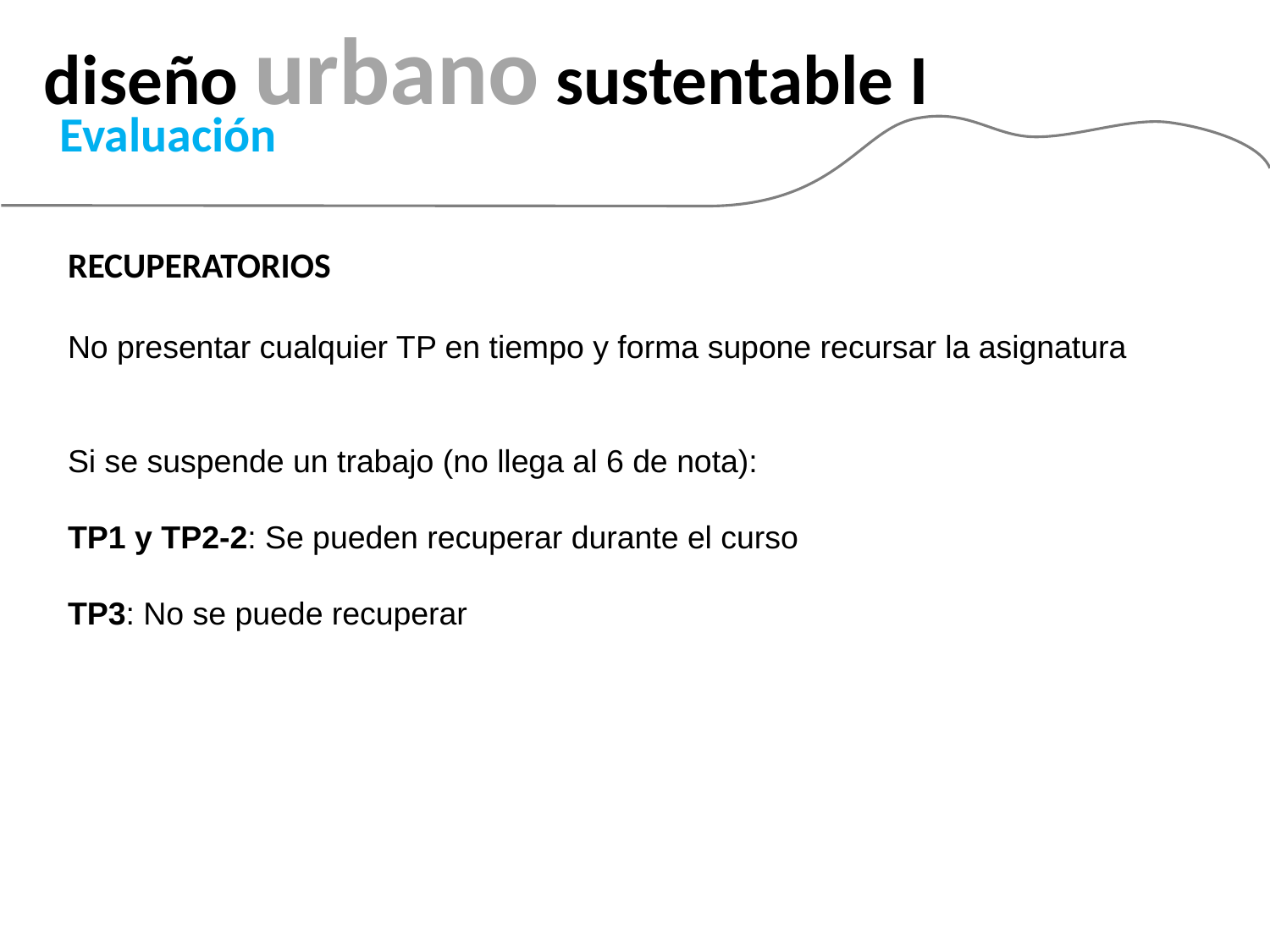

diseño urbano sustentable I
Evaluación

RECUPERATORIOS

No presentar cualquier TP en tiempo y forma supone recursar la asignatura

Si se suspende un trabajo (no llega al 6 de nota):

TP1 y TP2-2: Se pueden recuperar durante el curso

TP3: No se puede recuperar